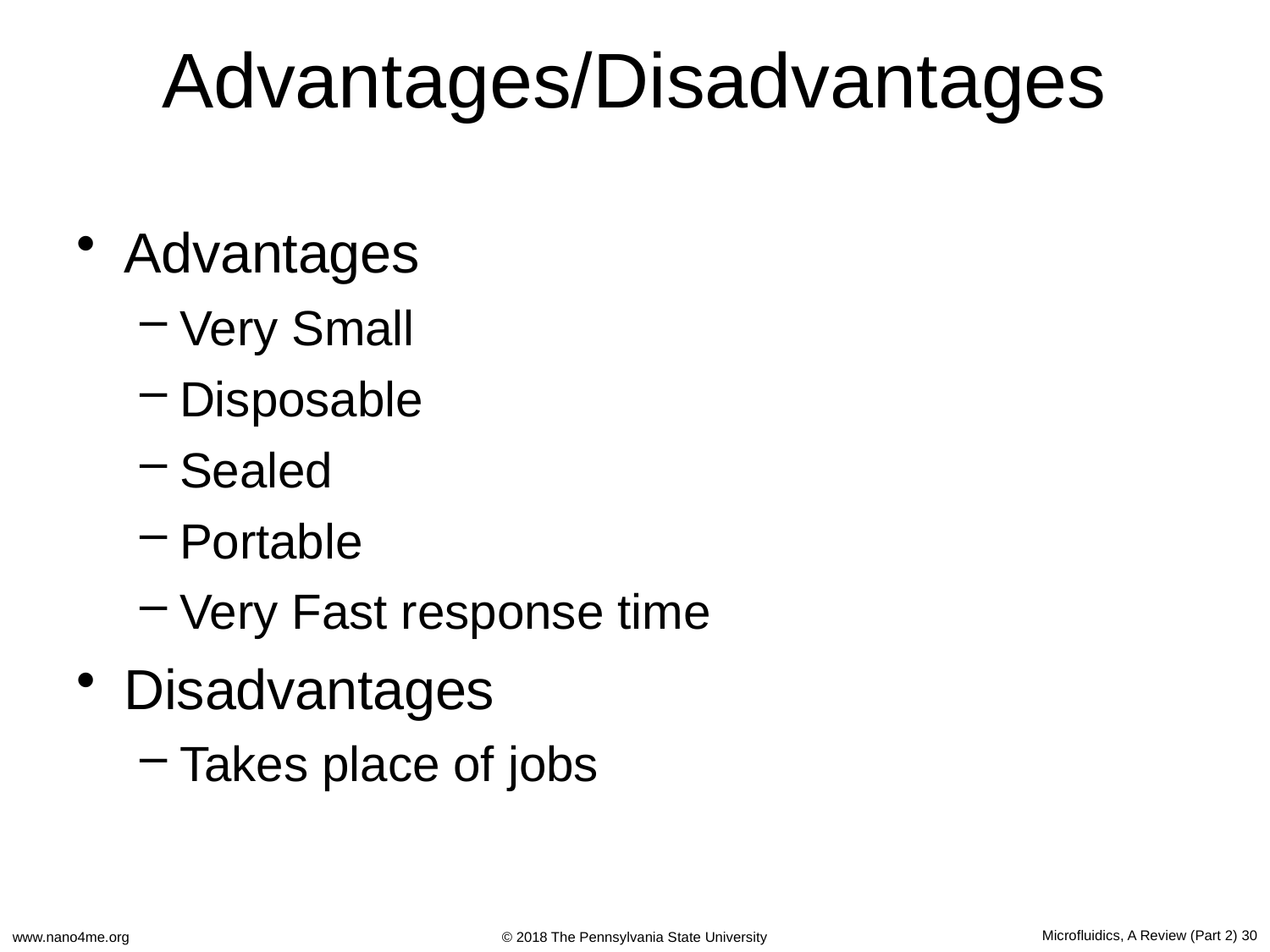

# Advantages/Disadvantages
Advantages
Very Small
Disposable
Sealed
Portable
Very Fast response time
Disadvantages
Takes place of jobs